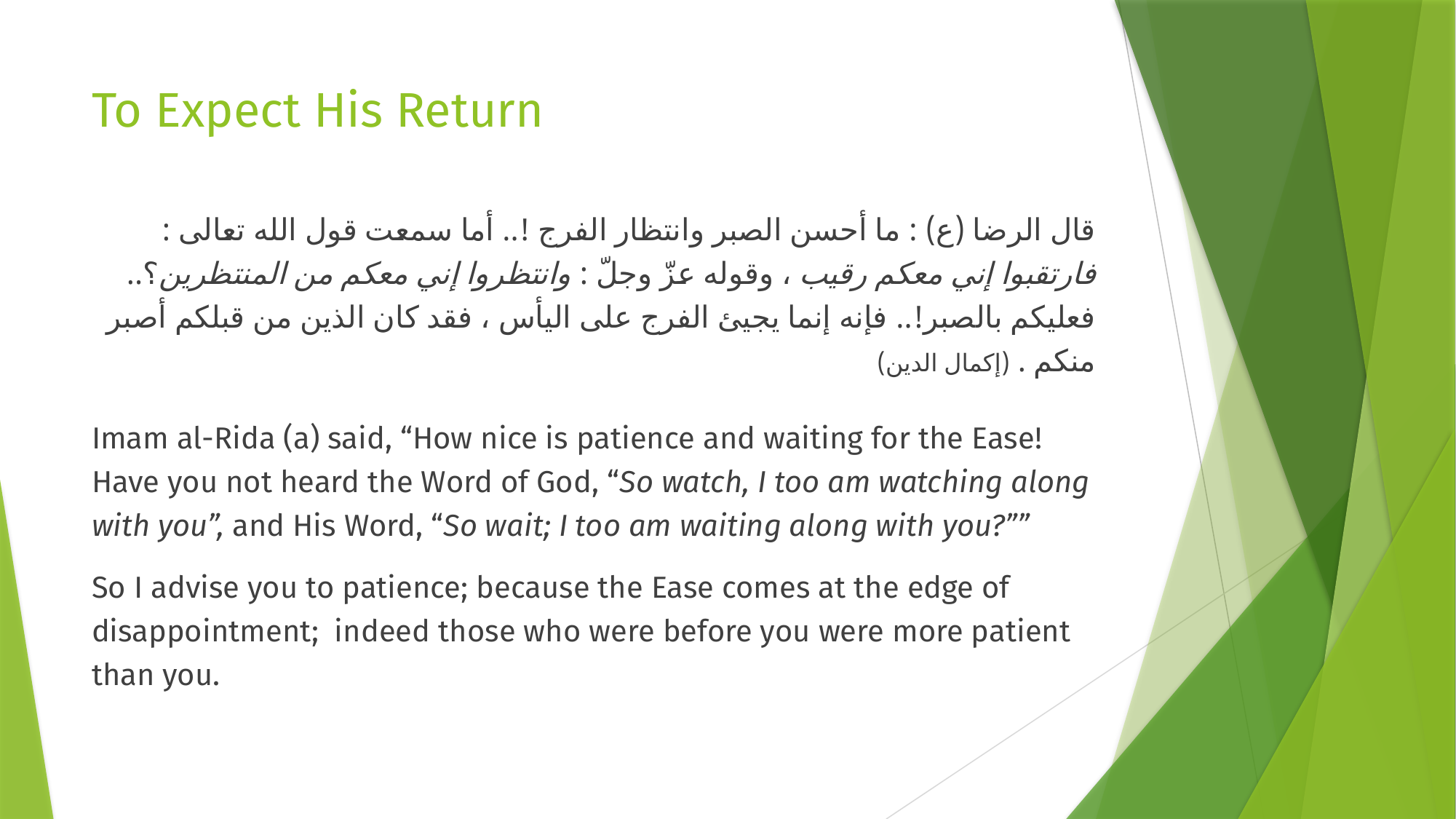

# To Expect His Return
قال الرضا (ع) : ما أحسن الصبر وانتظار الفرج !.. أما سمعت قول الله تعالى : فارتقبوا إني معكم رقيب ، وقوله عزّ وجلّ : وانتظروا إني معكم من المنتظرين؟.. فعليكم بالصبر!.. فإنه إنما يجيئ الفرج على اليأس ، فقد كان الذين من قبلكم أصبر منكم . (إكمال الدين)
Imam al-Rida (a) said, “How nice is patience and waiting for the Ease! Have you not heard the Word of God, “So watch, I too am watching along with you”, and His Word, “So wait; I too am waiting along with you?””
So I advise you to patience; because the Ease comes at the edge of disappointment;  indeed those who were before you were more patient than you.